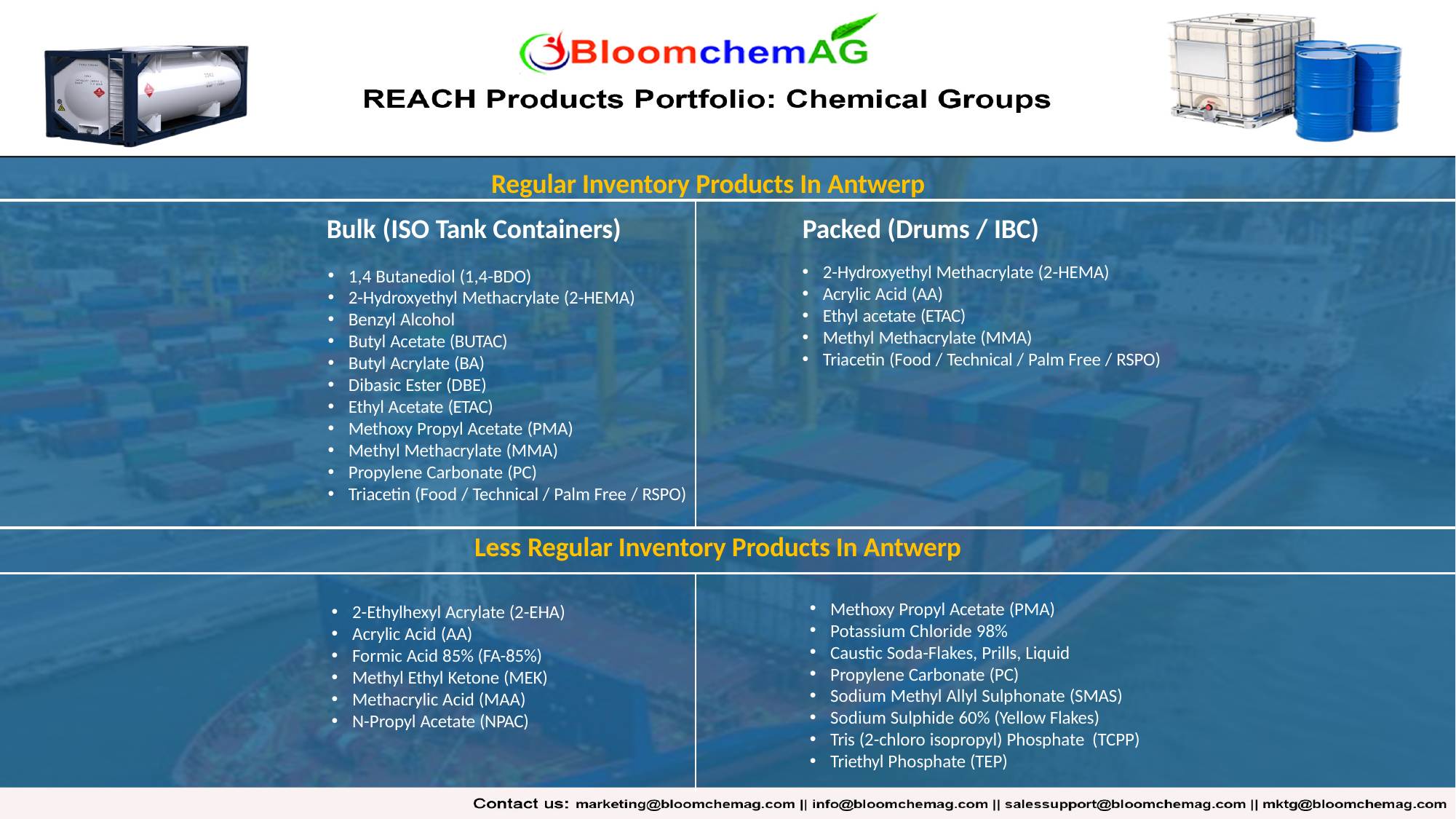

Regular Inventory Products In Antwerp
Bulk (ISO Tank Containers)	Packed (Drums / IBC)
2-Hydroxyethyl Methacrylate (2-HEMA)
Acrylic Acid (AA)
Ethyl acetate (ETAC)
Methyl Methacrylate (MMA)
Triacetin (Food / Technical / Palm Free / RSPO)
1,4 Butanediol (1,4-BDO)
2-Hydroxyethyl Methacrylate (2-HEMA)
Benzyl Alcohol
Butyl Acetate (BUTAC)
Butyl Acrylate (BA)
Dibasic Ester (DBE)
Ethyl Acetate (ETAC)
Methoxy Propyl Acetate (PMA)
Methyl Methacrylate (MMA)
Propylene Carbonate (PC)
Triacetin (Food / Technical / Palm Free / RSPO)
Less Regular Inventory Products In Antwerp
Methoxy Propyl Acetate (PMA)
Potassium Chloride 98%
Caustic Soda-Flakes, Prills, Liquid
Propylene Carbonate (PC)
Sodium Methyl Allyl Sulphonate (SMAS)
Sodium Sulphide 60% (Yellow Flakes)
Tris (2-chloro isopropyl) Phosphate (TCPP)
Triethyl Phosphate (TEP)
2-Ethylhexyl Acrylate (2-EHA)
Acrylic Acid (AA)
Formic Acid 85% (FA-85%)
Methyl Ethyl Ketone (MEK)
Methacrylic Acid (MAA)
N-Propyl Acetate (NPAC)